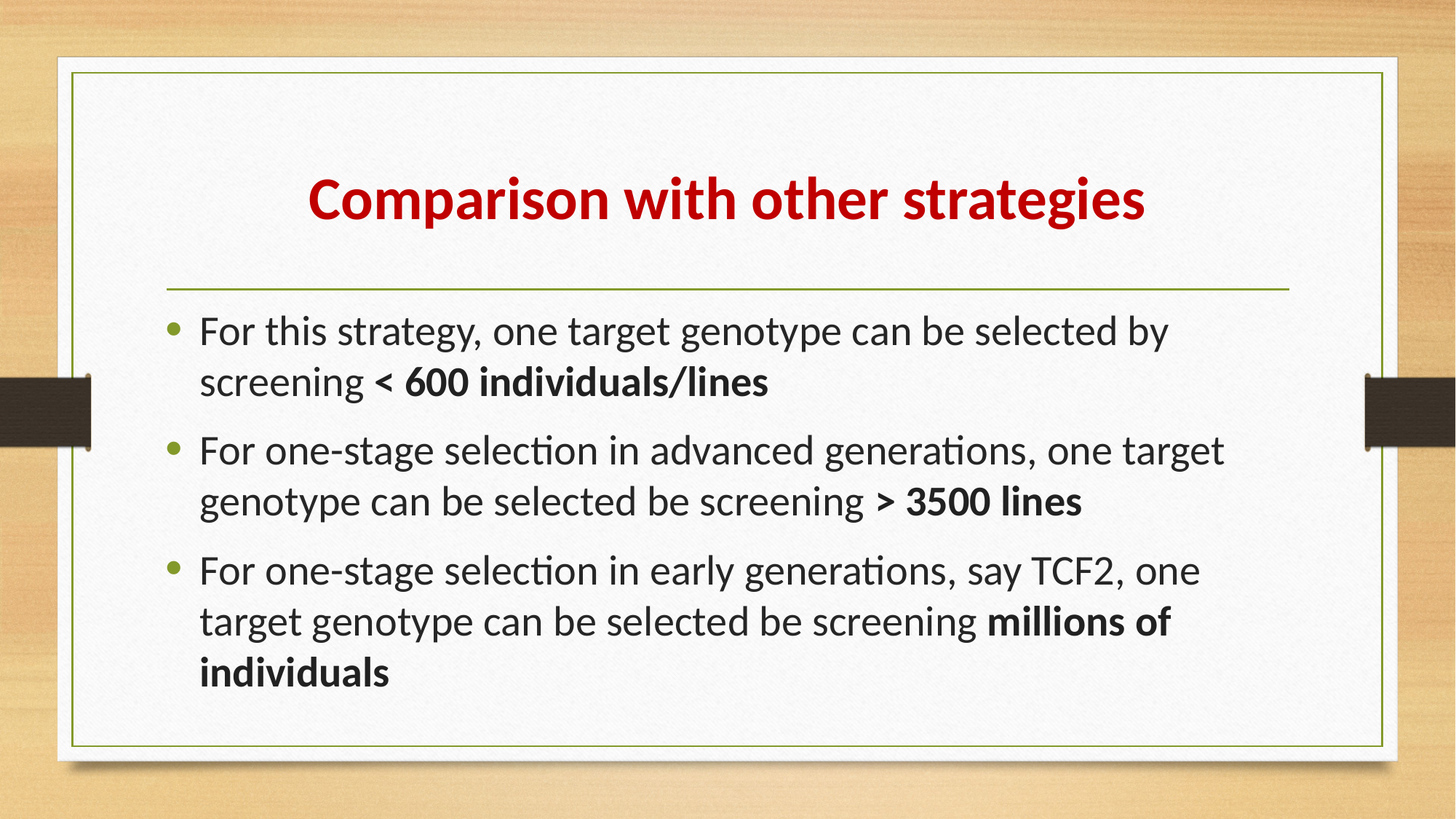

# Comparison with other strategies
For this strategy, one target genotype can be selected by screening < 600 individuals/lines
For one-stage selection in advanced generations, one target genotype can be selected be screening > 3500 lines
For one-stage selection in early generations, say TCF2, one target genotype can be selected be screening millions of individuals